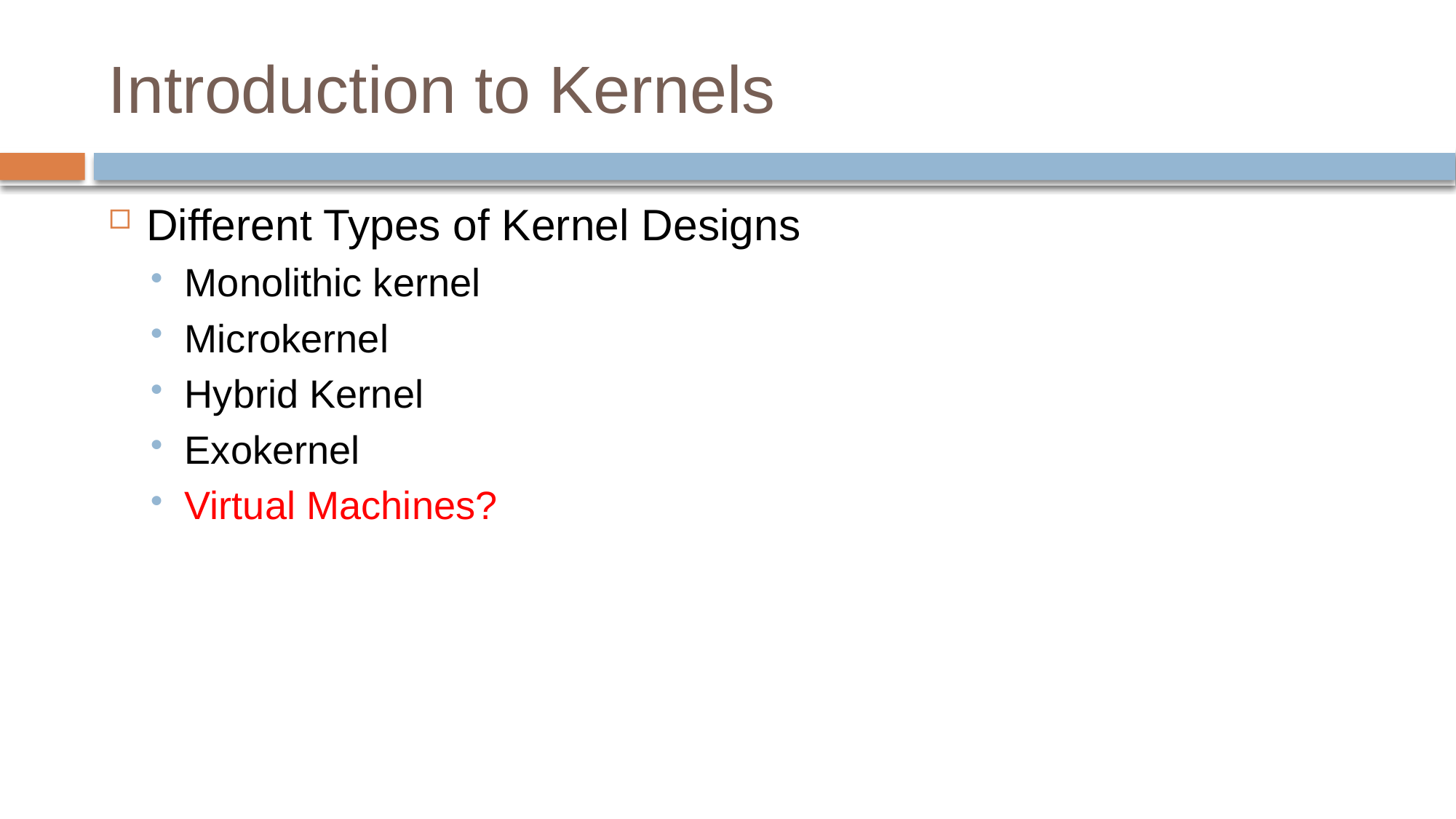

# Introduction to Kernels
Different Types of Kernel Designs
Monolithic kernel
Microkernel
Hybrid Kernel
Exokernel
Virtual Machines?